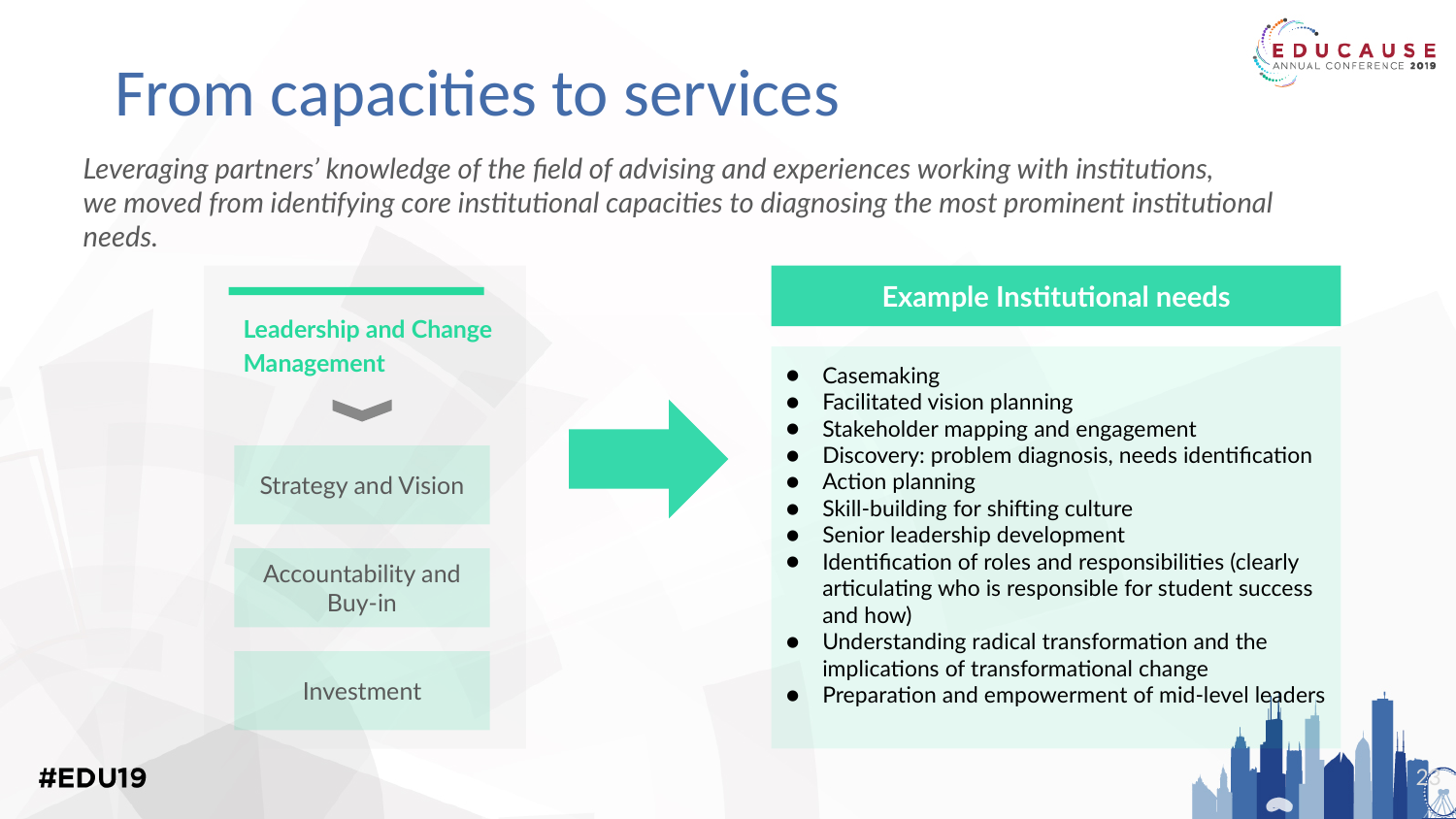

# From capacities to services
Leveraging partners’ knowledge of the field of advising and experiences working with institutions,
we moved from identifying core institutional capacities to diagnosing the most prominent institutional needs.

Example Institutional needs

Leadership and Change Management
Casemaking
Facilitated vision planning
Stakeholder mapping and engagement
Discovery: problem diagnosis, needs identification
Action planning
Skill-building for shifting culture
Senior leadership development
Identification of roles and responsibilities (clearly articulating who is responsible for student success and how)
Understanding radical transformation and the implications of transformational change
Preparation and empowerment of mid-level leaders

Strategy and Vision
Accountability and Buy-in
Investment
23
4. Approach to service design and delivery